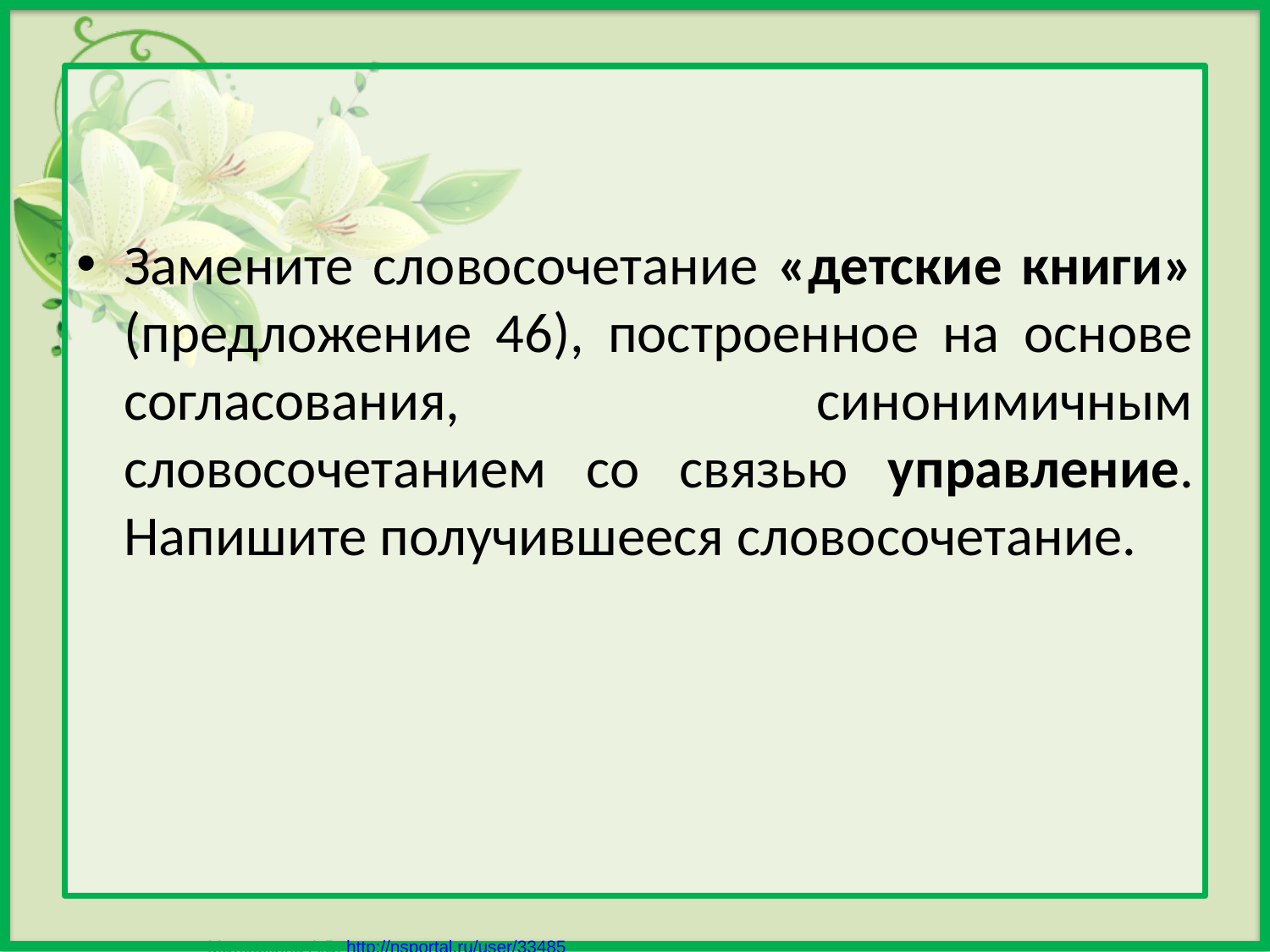

Замените словосочетание «детские книги» (предложение 46), построенное на основе согласования, синонимичным словосочетанием со связью управление. Напишите получившееся словосочетание.